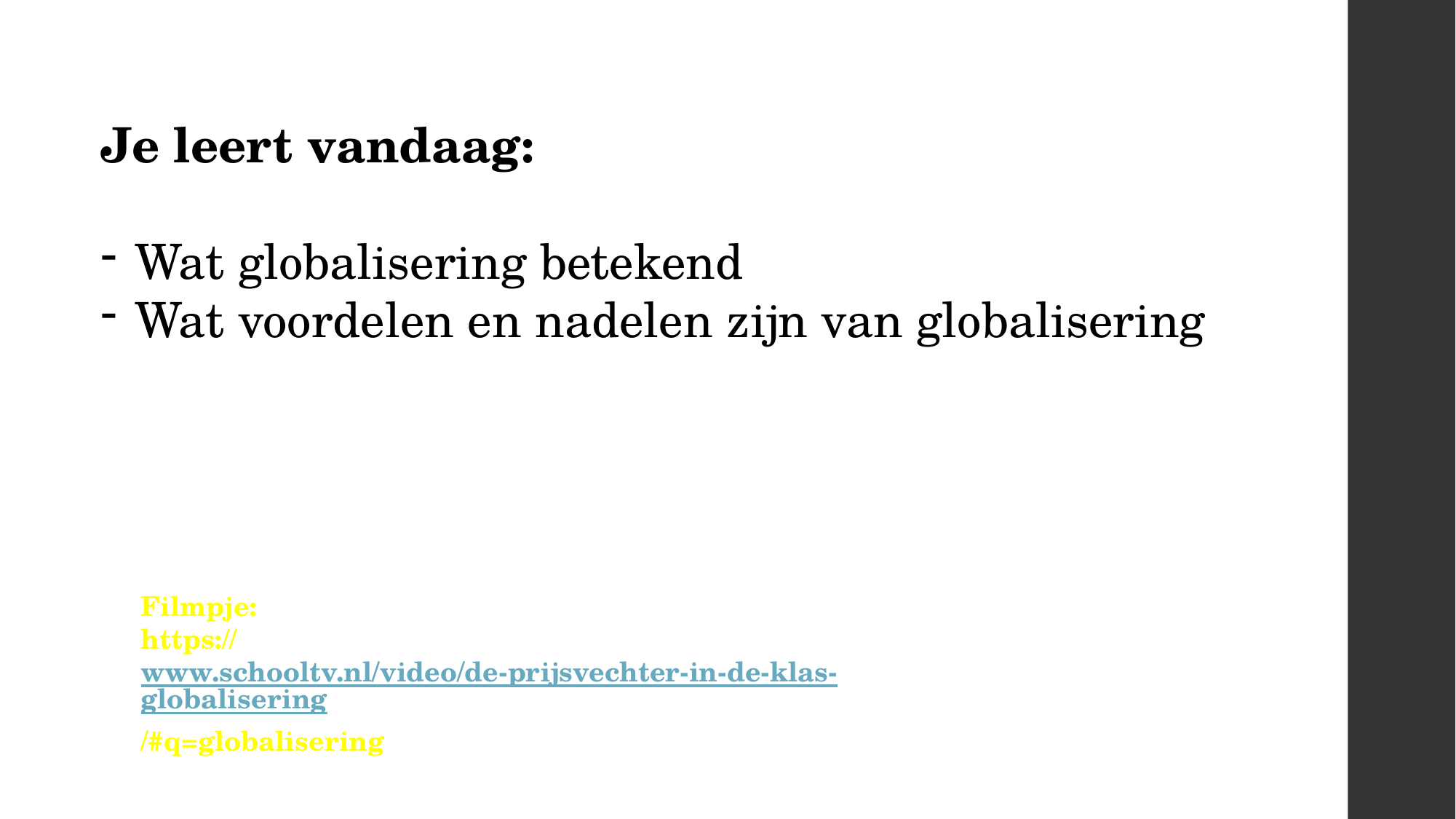

Je leert vandaag:

Wat globalisering betekend
Wat voordelen en nadelen zijn van globalisering
Filmpje:
https://www.schooltv.nl/video/de-prijsvechter-in-de-klas-globalisering/#q=globalisering